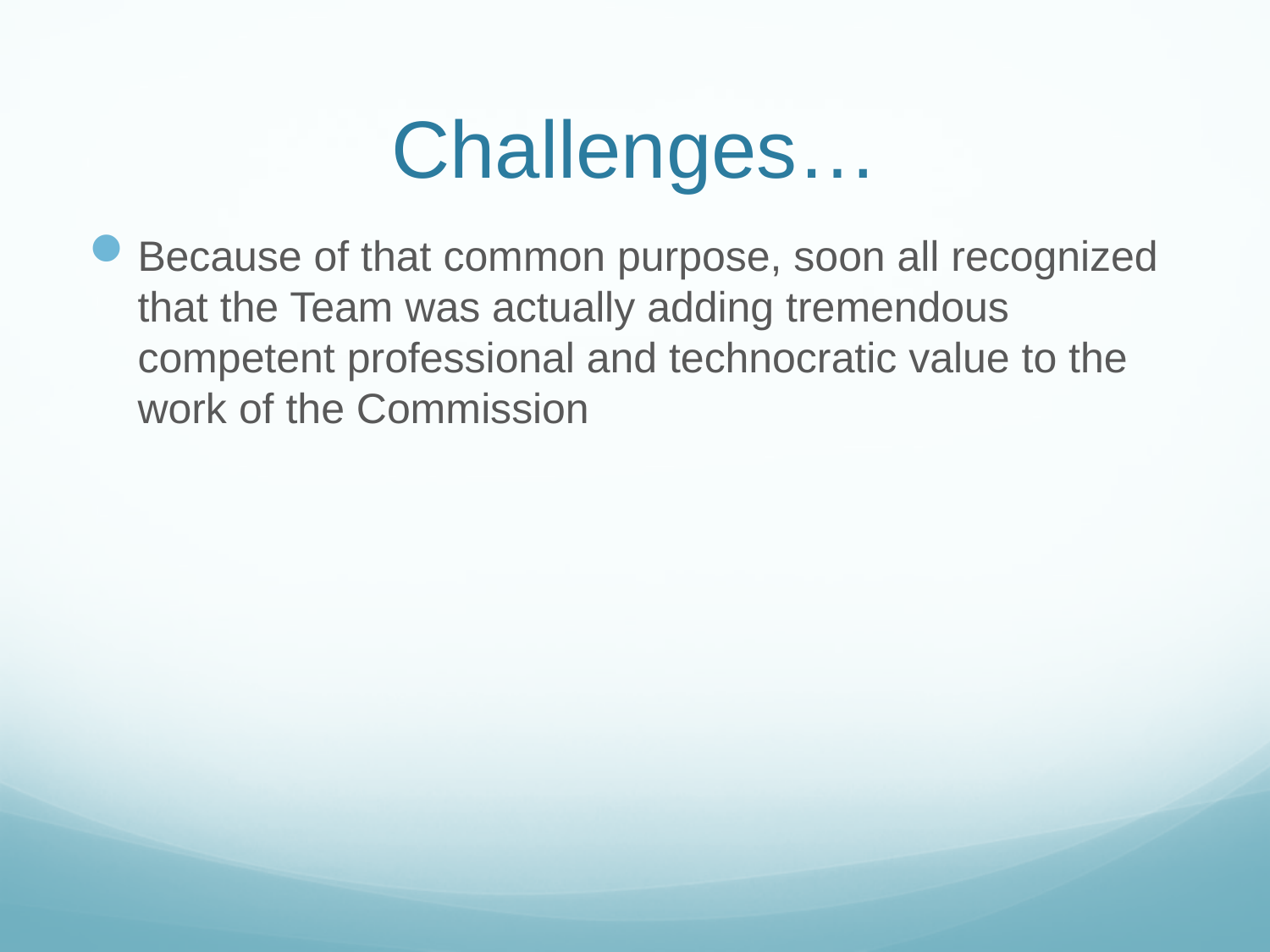

# Challenges…
Because of that common purpose, soon all recognized that the Team was actually adding tremendous competent professional and technocratic value to the work of the Commission